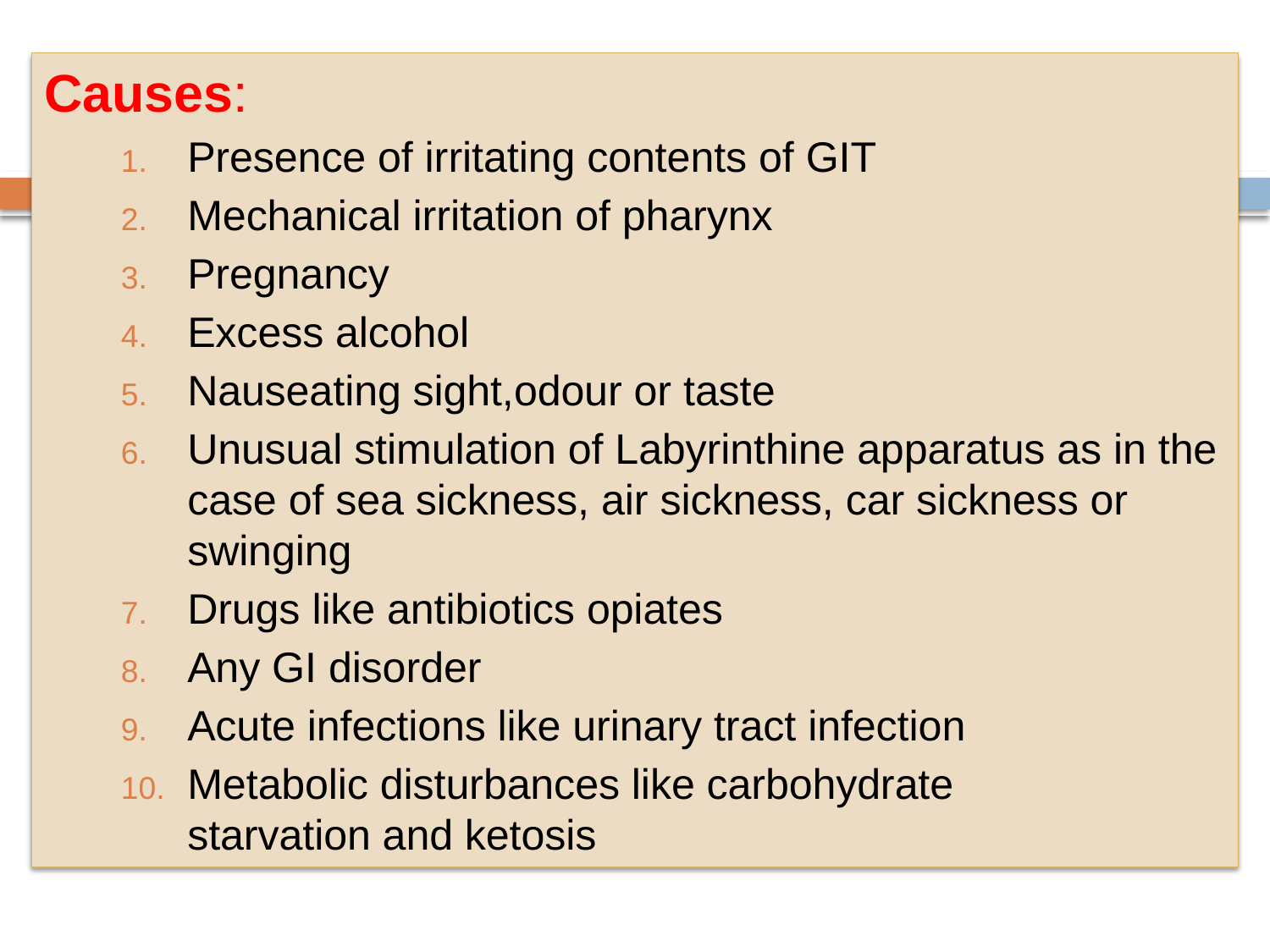

Causes:
Presence of irritating contents of GIT
Mechanical irritation of pharynx
Pregnancy
Excess alcohol
Nauseating sight,odour or taste
Unusual stimulation of Labyrinthine apparatus as in the case of sea sickness, air sickness, car sickness or swinging
Drugs like antibiotics opiates
Any GI disorder
Acute infections like urinary tract infection
Metabolic disturbances like carbohydrate 	starvation and ketosis